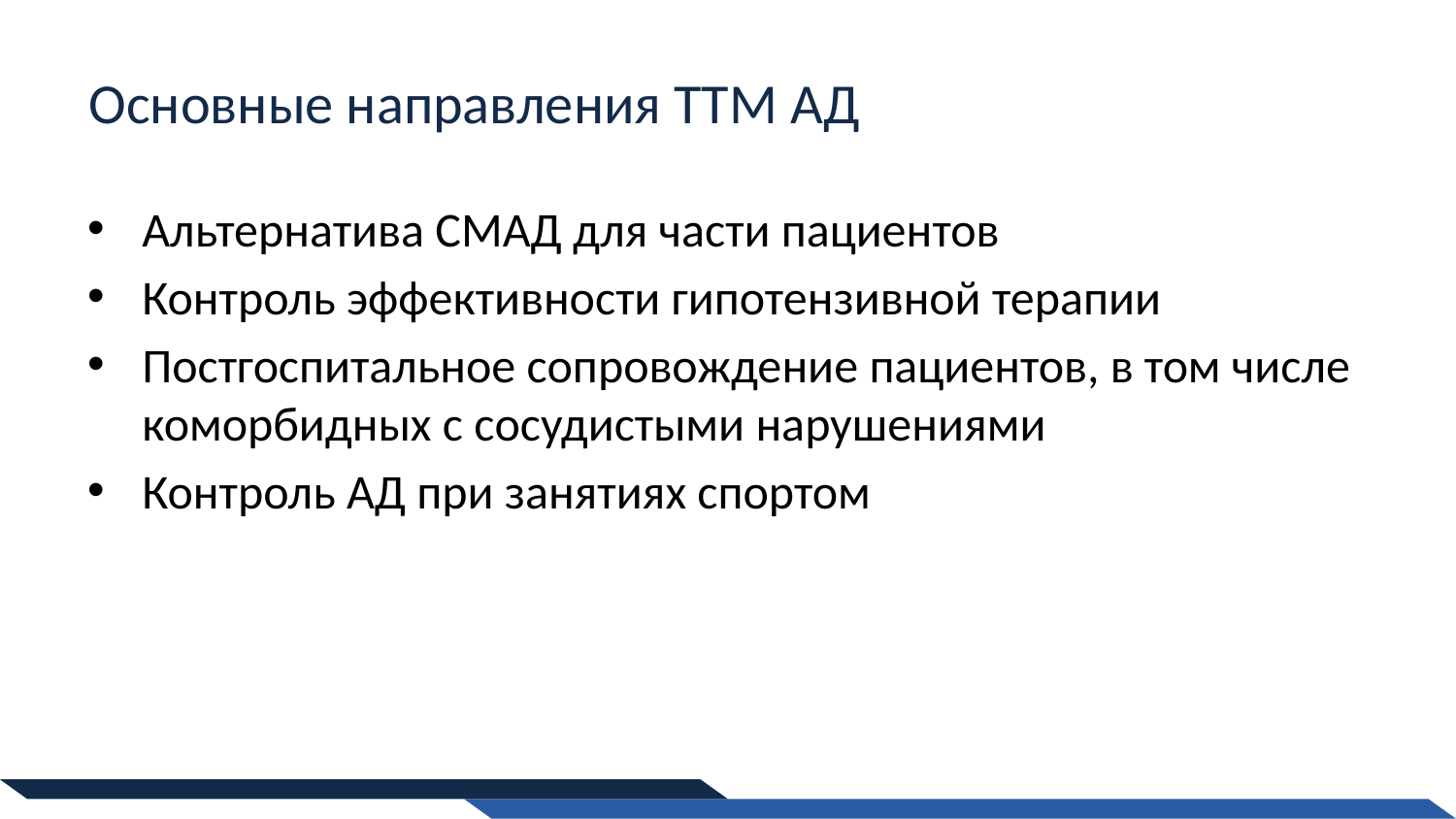

# Основные направления ТТМ АД
Альтернатива СМАД для части пациентов
Контроль эффективности гипотензивной терапии
Постгоспитальное сопровождение пациентов, в том числе коморбидных с сосудистыми нарушениями
Контроль АД при занятиях спортом